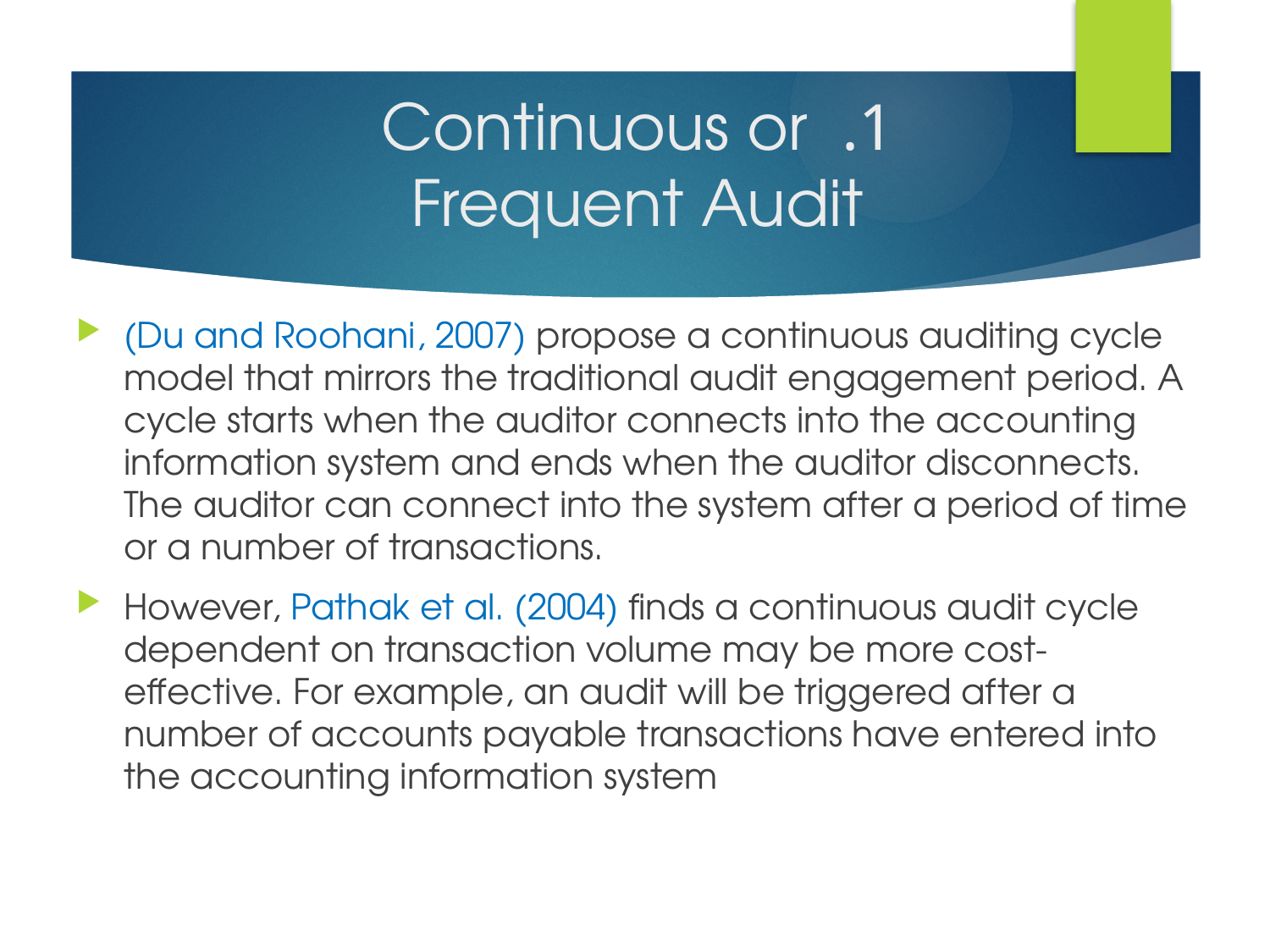

# 1. Continuous or Frequent Audit
(Du and Roohani, 2007) propose a continuous auditing cycle model that mirrors the traditional audit engagement period. A cycle starts when the auditor connects into the accounting information system and ends when the auditor disconnects. The auditor can connect into the system after a period of time or a number of transactions.
However, Pathak et al. (2004) finds a continuous audit cycle dependent on transaction volume may be more cost-effective. For example, an audit will be triggered after a number of accounts payable transactions have entered into the accounting information system